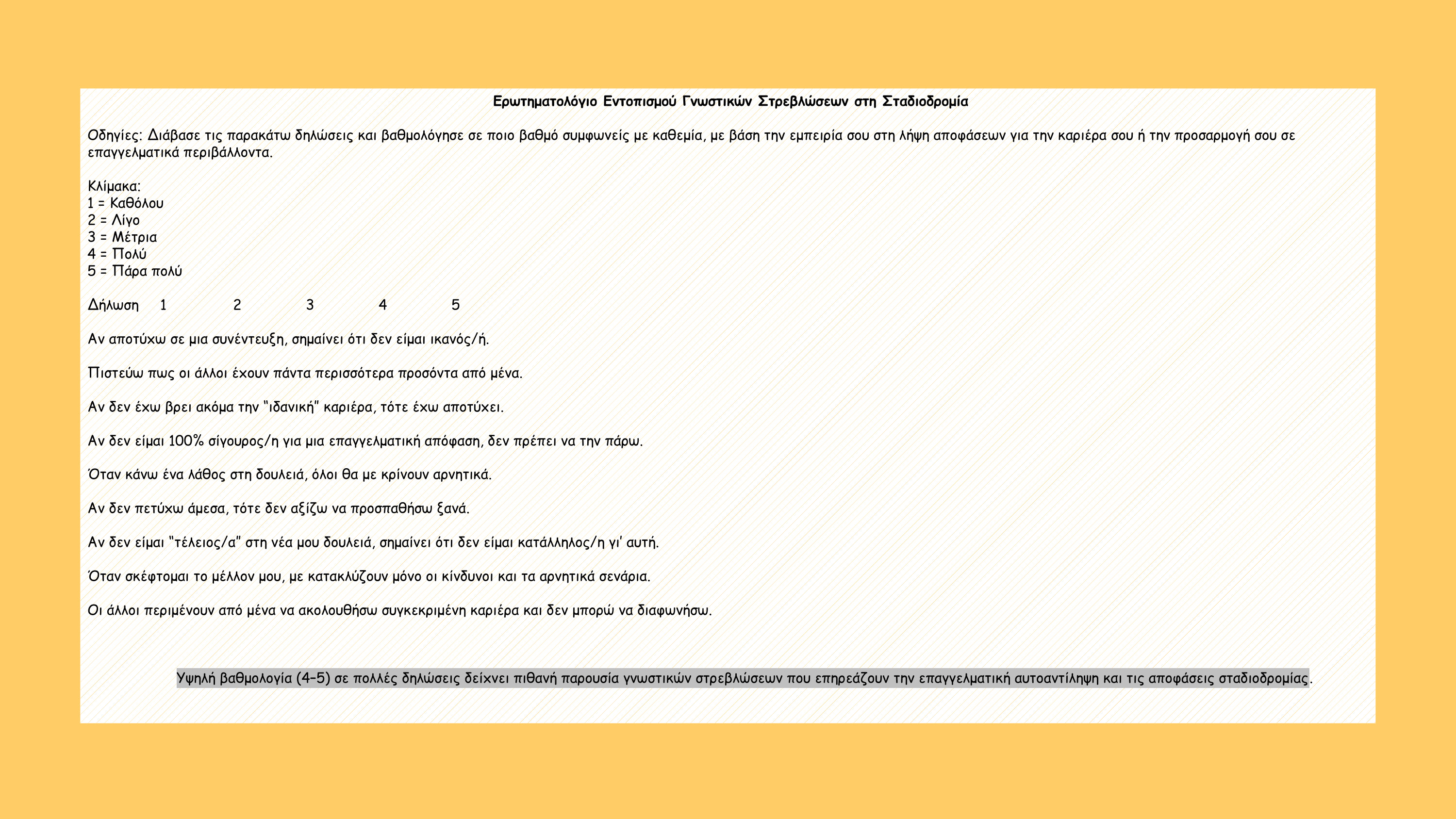

Ερωτηματολόγιο Εντοπισμού Γνωστικών Στρεβλώσεων στη Σταδιοδρομία

Οδηγίες: Διάβασε τις παρακάτω δηλώσεις και βαθμολόγησε σε ποιο βαθμό συμφωνείς με καθεμία, με βάση την εμπειρία σου στη λήψη αποφάσεων για την καριέρα σου ή την προσαρμογή σου σε επαγγελματικά περιβάλλοντα.

Κλίμακα:
1 = Καθόλου
2 = Λίγο
3 = Μέτρια
4 = Πολύ
5 = Πάρα πολύ

Δήλωση	1	2	3	4	5

Αν αποτύχω σε μια συνέντευξη, σημαίνει ότι δεν είμαι ικανός/ή.

Πιστεύω πως οι άλλοι έχουν πάντα περισσότερα προσόντα από μένα.

Αν δεν έχω βρει ακόμα την “ιδανική” καριέρα, τότε έχω αποτύχει.

Αν δεν είμαι 100% σίγουρος/η για μια επαγγελματική απόφαση, δεν πρέπει να την πάρω.

Όταν κάνω ένα λάθος στη δουλειά, όλοι θα με κρίνουν αρνητικά.

Αν δεν πετύχω άμεσα, τότε δεν αξίζω να προσπαθήσω ξανά.

Αν δεν είμαι “τέλειος/α” στη νέα μου δουλειά, σημαίνει ότι δεν είμαι κατάλληλος/η γι’ αυτή.

Όταν σκέφτομαι το μέλλον μου, με κατακλύζουν μόνο οι κίνδυνοι και τα αρνητικά σενάρια.

Οι άλλοι περιμένουν από μένα να ακολουθήσω συγκεκριμένη καριέρα και δεν μπορώ να διαφωνήσω.

                     Υψηλή βαθμολογία (4–5) σε πολλές δηλώσεις δείχνει πιθανή παρουσία γνωστικών στρεβλώσεων που επηρεάζουν την επαγγελματική αυτοαντίληψη και τις αποφάσεις σταδιοδρομίας.